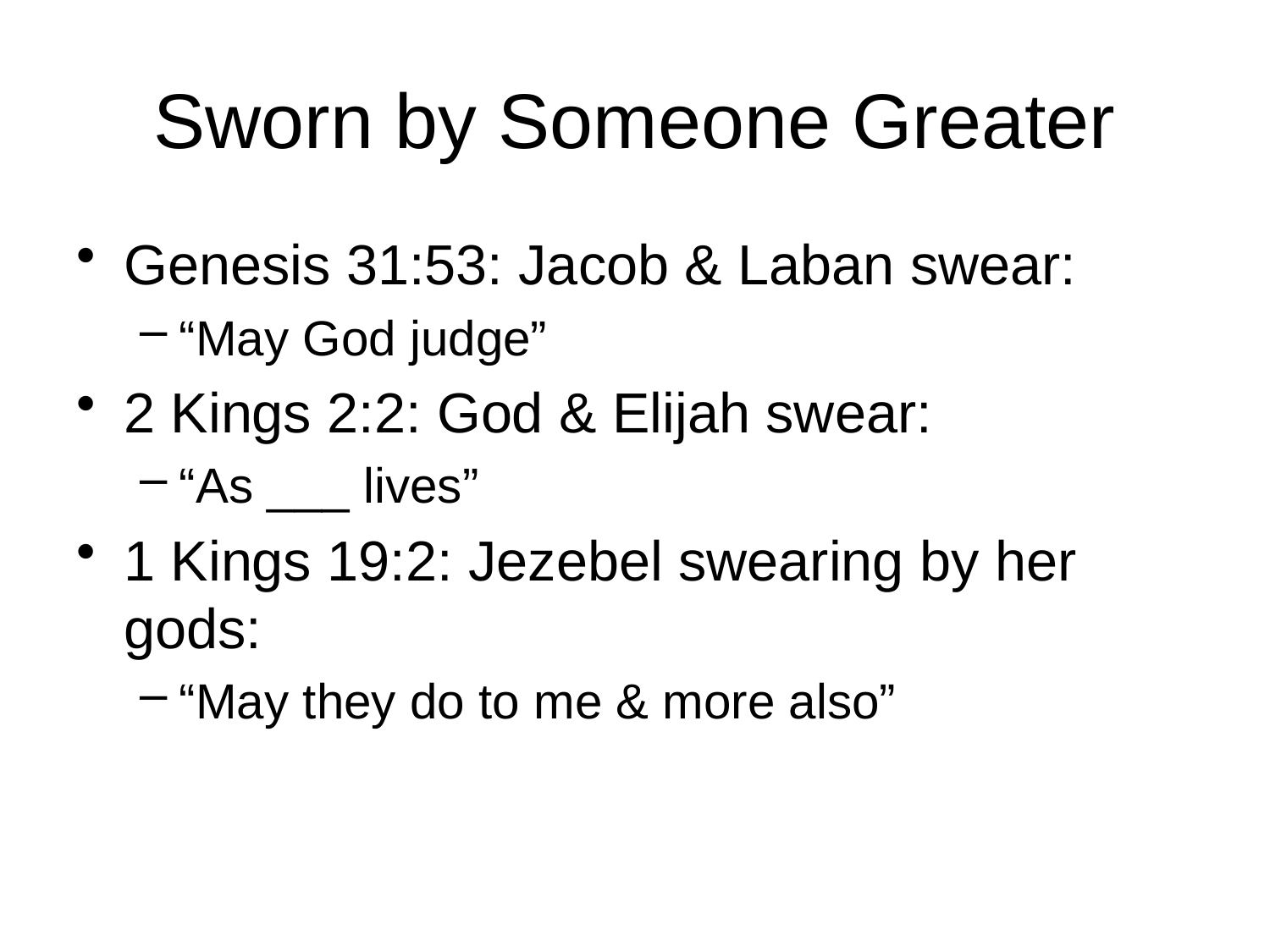

# Sworn by Someone Greater
Genesis 31:53: Jacob & Laban swear:
“May God judge”
2 Kings 2:2: God & Elijah swear:
“As ___ lives”
1 Kings 19:2: Jezebel swearing by her gods:
“May they do to me & more also”